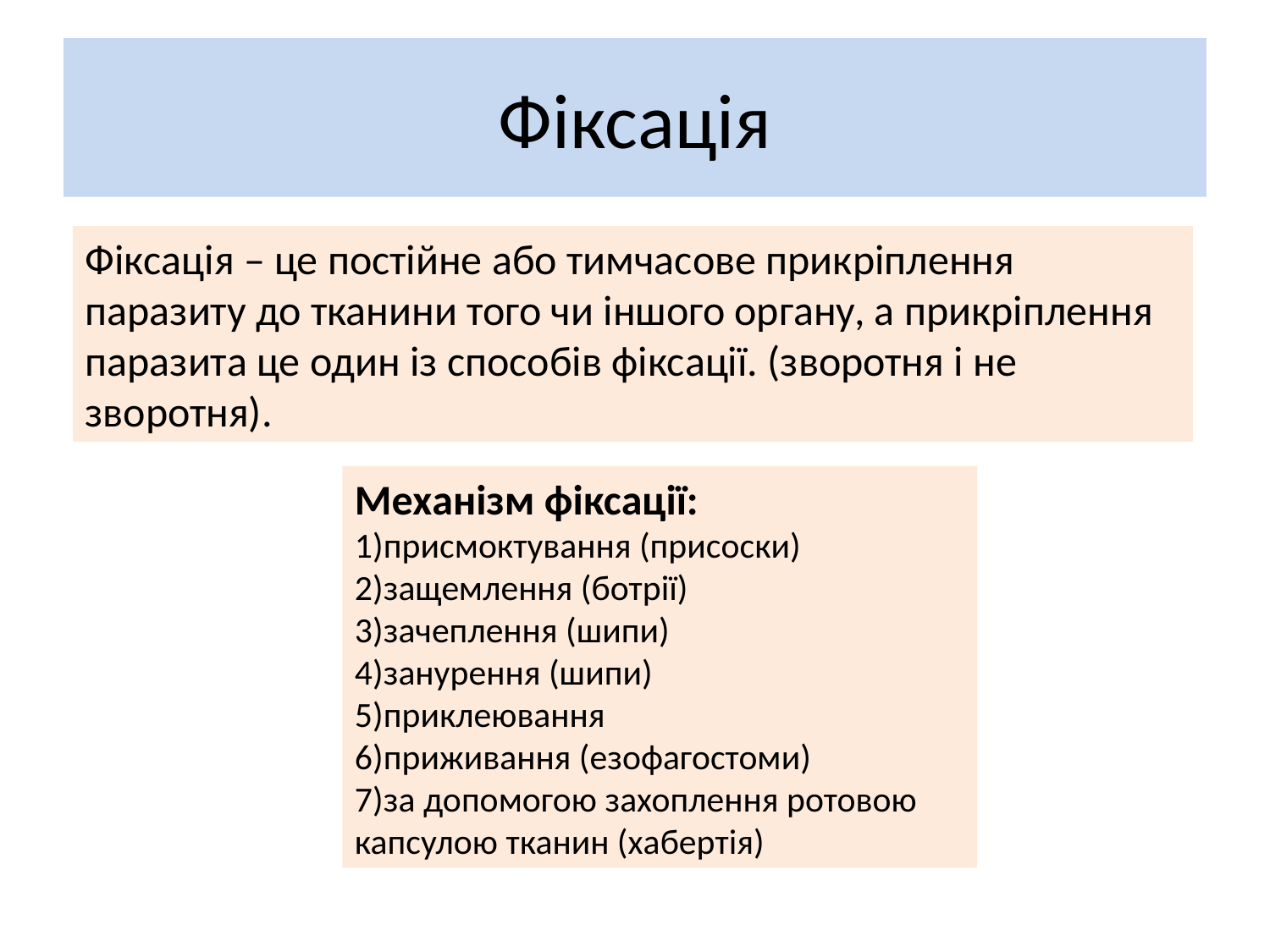

# Фіксація
Фіксація – це постійне або тимчасове прикріплення паразиту до тканини того чи іншого органу, а прикріплення паразита це один із способів фіксації. (зворотня і не зворотня).
Механізм фіксації:
1)присмоктування (присоски)
2)защемлення (ботрії)
3)зачеплення (шипи)
4)занурення (шипи)
5)приклеювання
6)приживання (езофагостоми)
7)за допомогою захоплення ротовою капсулою тканин (хабертія)